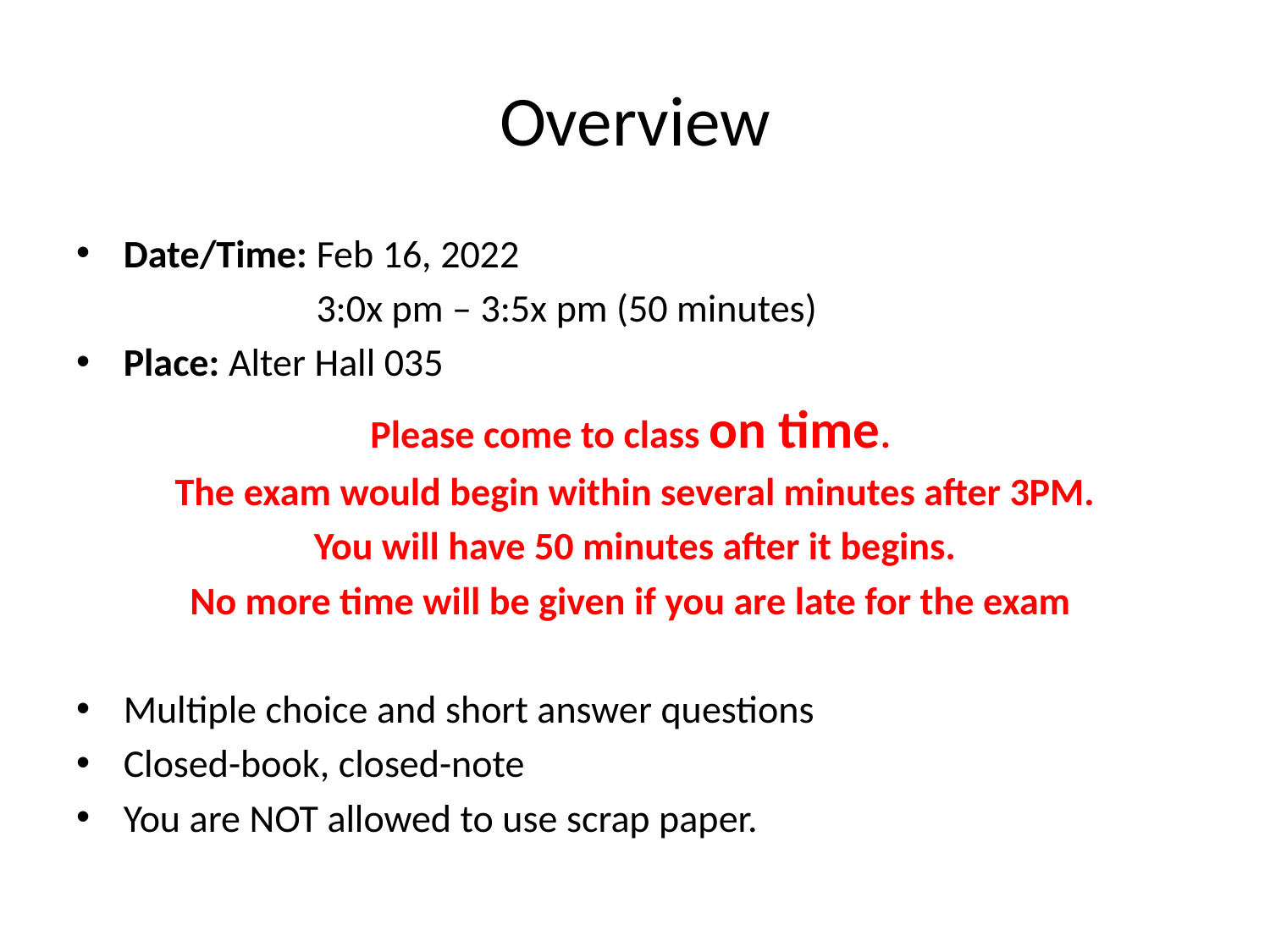

# Overview
Date/Time: Feb 16, 2022
                           3:0x pm – 3:5x pm (50 minutes)
Place: Alter Hall 035
Please come to class on time.
The exam would begin within several minutes after 3PM.
You will have 50 minutes after it begins.
No more time will be given if you are late for the exam

Multiple choice and short answer questions
Closed-book, closed-note
You are NOT allowed to use scrap paper.